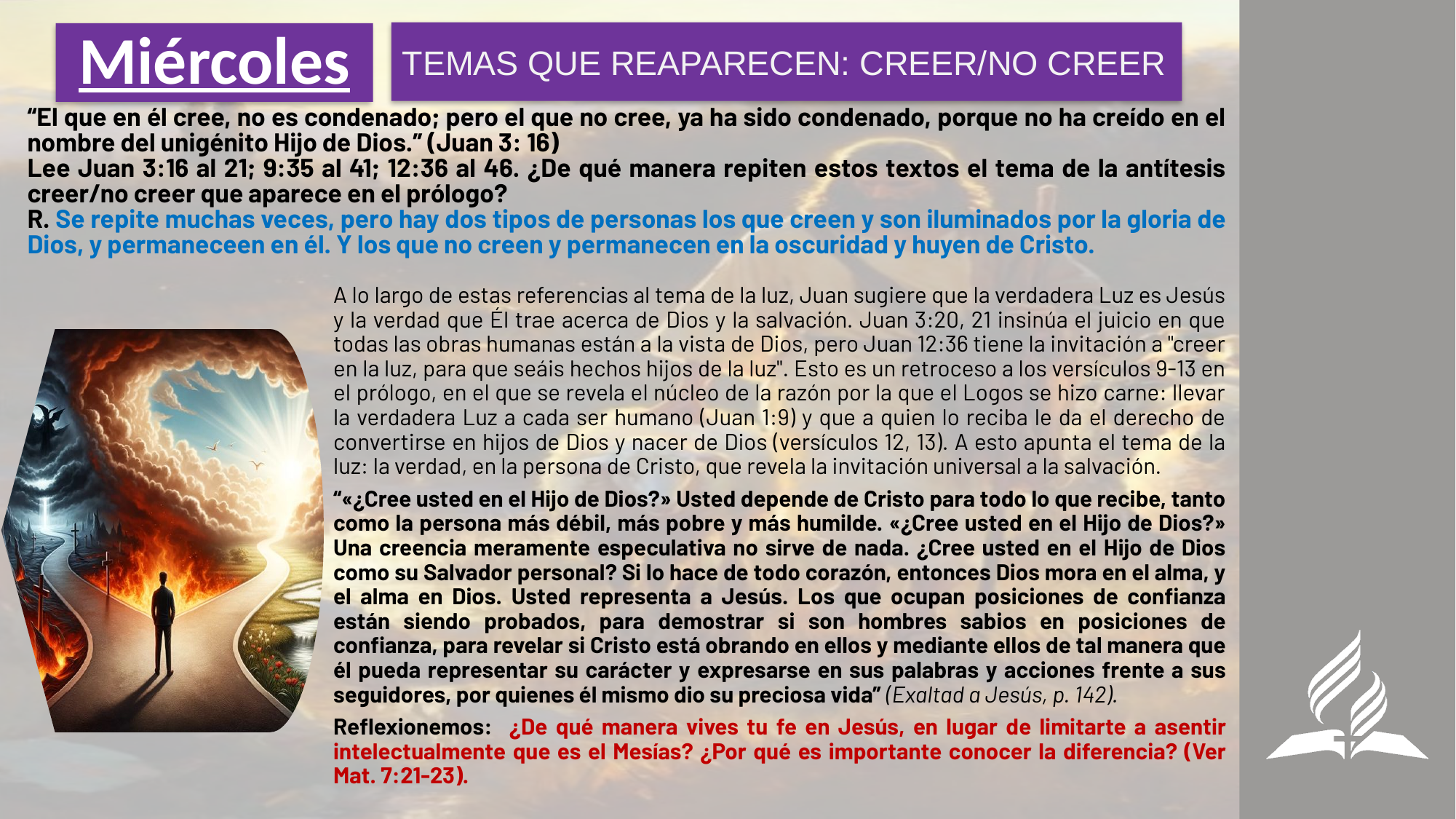

TEMAS QUE REAPARECEN: CREER/NO CREER
# Miércoles
“El que en él cree, no es condenado; pero el que no cree, ya ha sido condenado, porque no ha creído en el nombre del unigénito Hijo de Dios.” (Juan 3: 16)
Lee Juan 3:16 al 21; 9:35 al 41; 12:36 al 46. ¿De qué manera repiten estos textos el tema de la antítesis creer/no creer que aparece en el prólogo?
R. Se repite muchas veces, pero hay dos tipos de personas los que creen y son iluminados por la gloria de Dios, y permaneceen en él. Y los que no creen y permanecen en la oscuridad y huyen de Cristo.
A lo largo de estas referencias al tema de la luz, Juan sugiere que la verdadera Luz es Jesús y la verdad que Él trae acerca de Dios y la salvación. Juan 3:20, 21 insinúa el juicio en que todas las obras humanas están a la vista de Dios, pero Juan 12:36 tiene la invitación a "creer en la luz, para que seáis hechos hijos de la luz". Esto es un retroceso a los versículos 9-13 en el prólogo, en el que se revela el núcleo de la razón por la que el Logos se hizo carne: llevar la verdadera Luz a cada ser humano (Juan 1:9) y que a quien lo reciba le da el derecho de convertirse en hijos de Dios y nacer de Dios (versículos 12, 13). A esto apunta el tema de la luz: la verdad, en la persona de Cristo, que revela la invitación universal a la salvación.
“«¿Cree usted en el Hijo de Dios?» Usted depende de Cristo para todo lo que recibe, tanto como la persona más débil, más pobre y más humilde. «¿Cree usted en el Hijo de Dios?» Una creencia meramente especulativa no sirve de nada. ¿Cree usted en el Hijo de Dios como su Salvador personal? Si lo hace de todo corazón, entonces Dios mora en el alma, y el alma en Dios. Usted representa a Jesús. Los que ocupan posiciones de confianza están siendo probados, para demostrar si son hombres sabios en posiciones de confianza, para revelar si Cristo está obrando en ellos y mediante ellos de tal manera que él pueda representar su carácter y expresarse en sus palabras y acciones frente a sus seguidores, por quienes él mismo dio su preciosa vida” (Exaltad a Jesús, p. 142).
Reflexionemos:  ¿De qué manera vives tu fe en Jesús, en lugar de limitarte a asentir intelectualmente que es el Mesías? ¿Por qué es importante conocer la diferencia? (Ver Mat. 7:21-23).